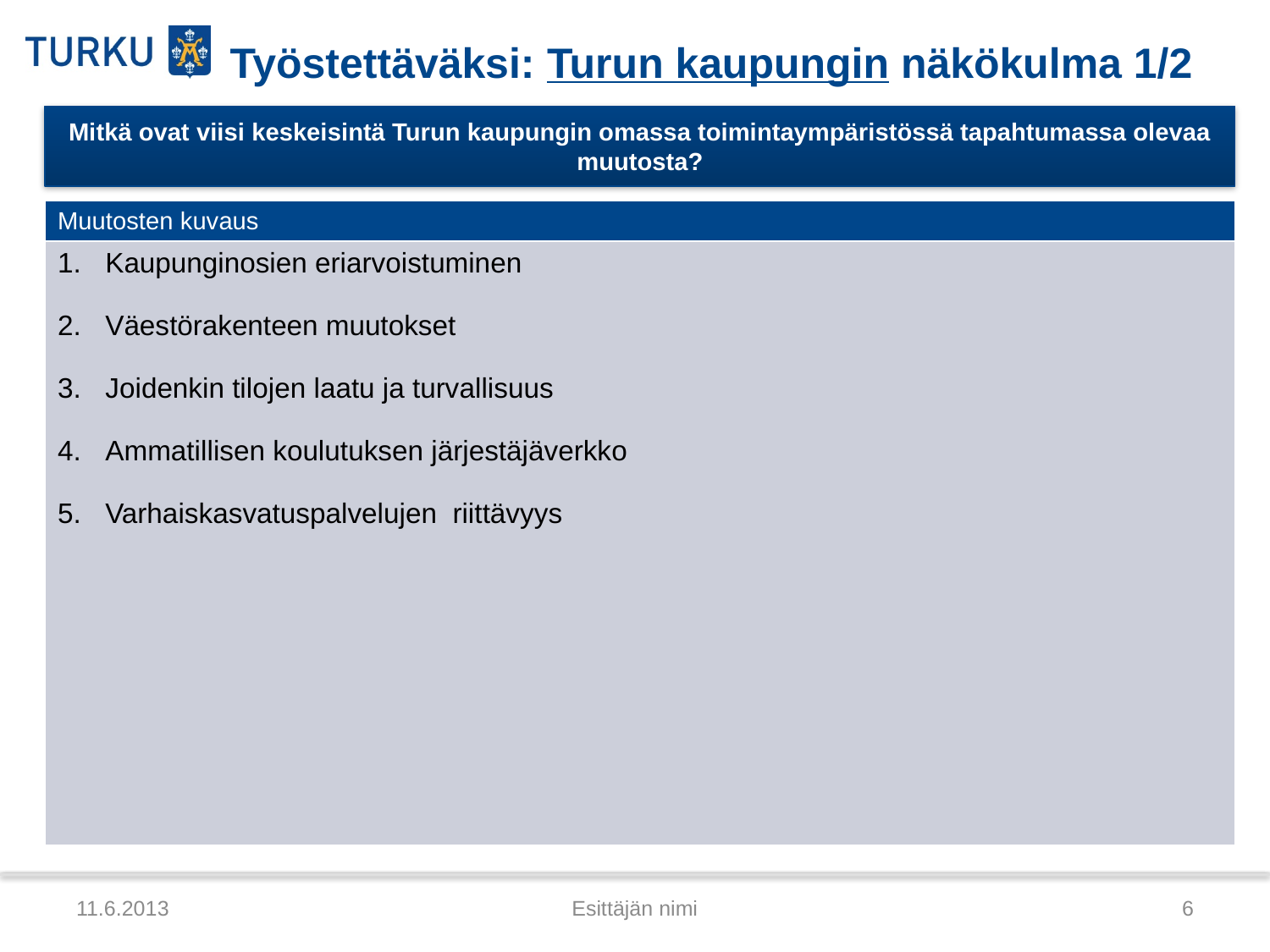

# Työstettäväksi: Turun kaupungin näkökulma 1/2
Mitkä ovat viisi keskeisintä Turun kaupungin omassa toimintaympäristössä tapahtumassa olevaa muutosta?
| Muutosten kuvaus |
| --- |
| Kaupunginosien eriarvoistuminen Väestörakenteen muutokset Joidenkin tilojen laatu ja turvallisuus Ammatillisen koulutuksen järjestäjäverkko Varhaiskasvatuspalvelujen riittävyys |
11.6.2013
Esittäjän nimi
6